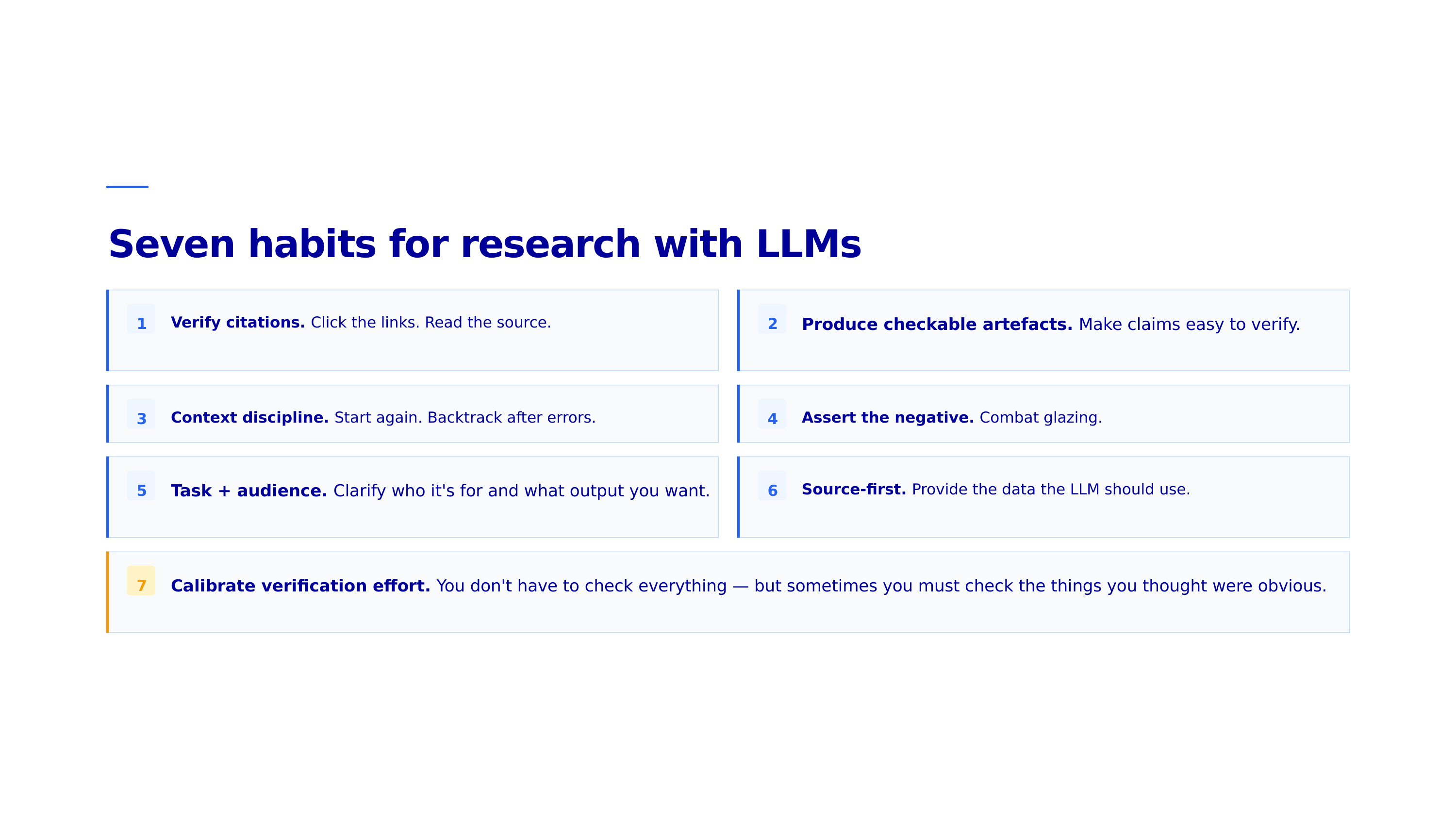

Seven habits for research with LLMs

Verify citations. Click the links. Read the source.

Produce checkable artefacts. Make claims easy to verify.
1
2

Context discipline. Start again. Backtrack after errors.

Assert the negative. Combat glazing.
3
4

Task + audience. Clarify who it's for and what output you want.

Source-first. Provide the data the LLM should use.
5
6

Calibrate verification effort. You don't have to check everything — but sometimes you must check the things you thought were obvious.
7